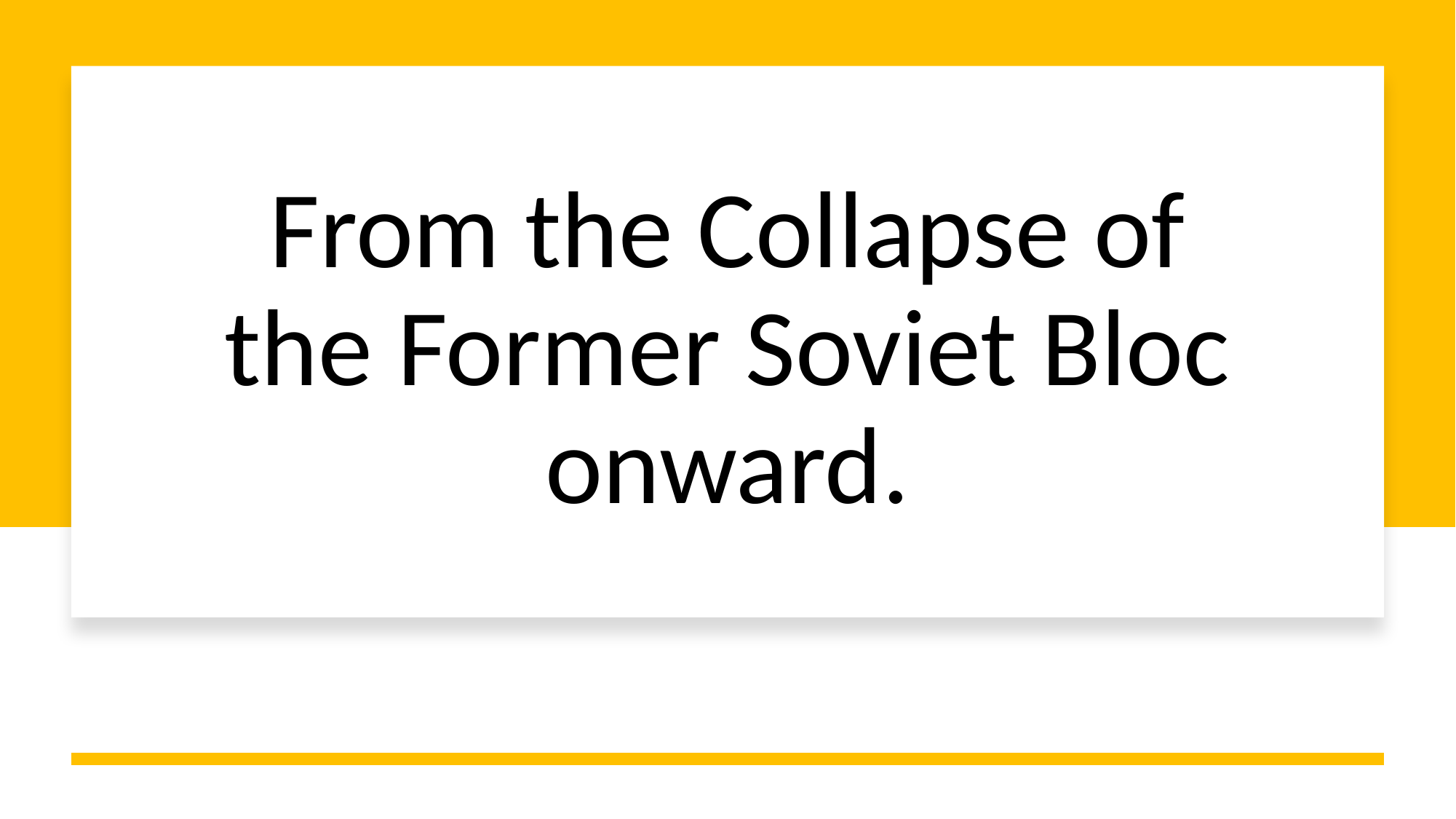

# From the Collapse of the Former Soviet Bloc onward.